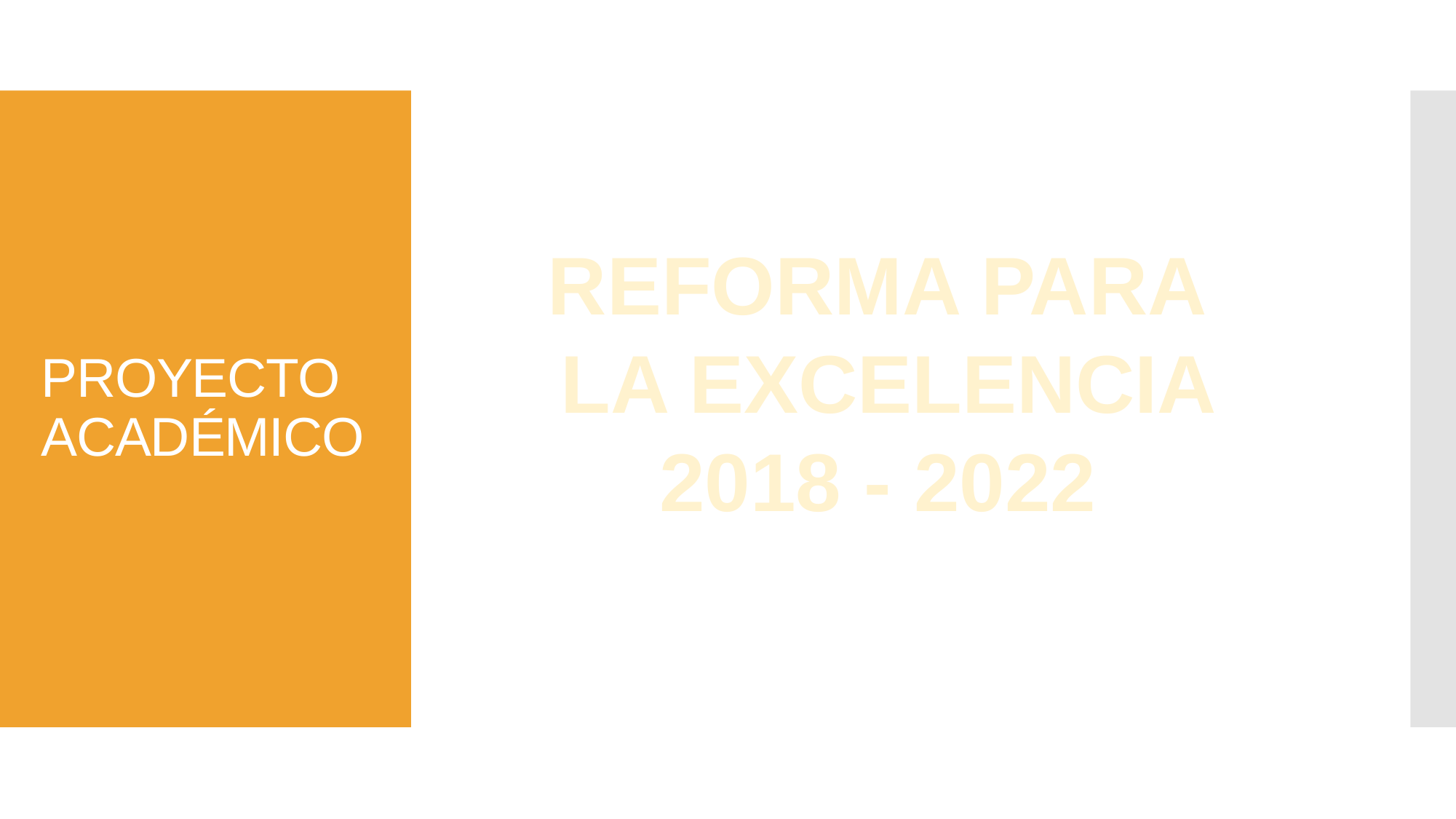

# PROYECTO ACADÉMICO
REFORMA PARA
 LA EXCELENCIA
2018 - 2022